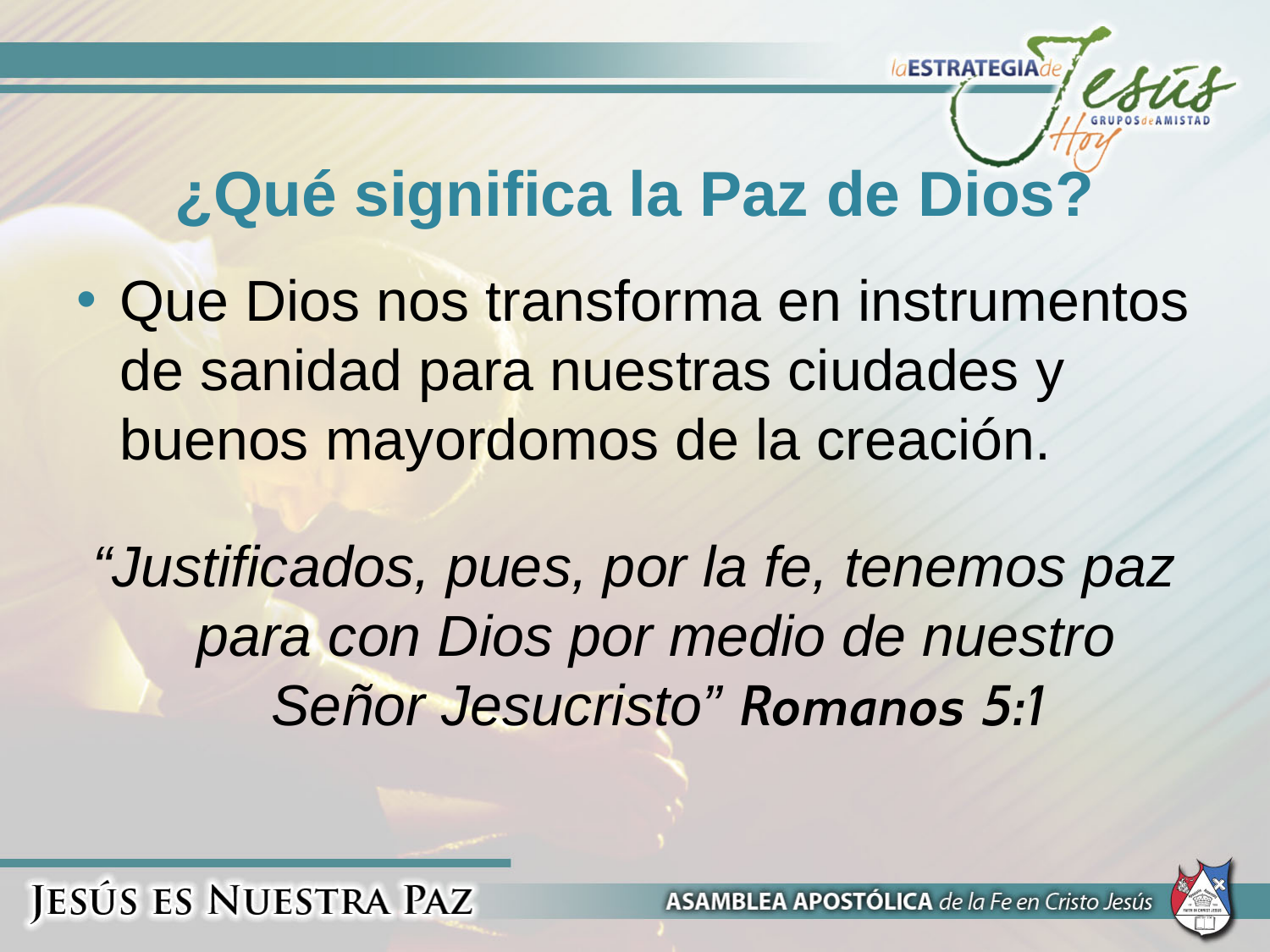

# ¿Qué significa la Paz de Dios?
Que Dios nos transforma en instrumentos de sanidad para nuestras ciudades y buenos mayordomos de la creación.

“Justificados, pues, por la fe, tenemos paz para con Dios por medio de nuestro Señor Jesucristo” Romanos 5:1